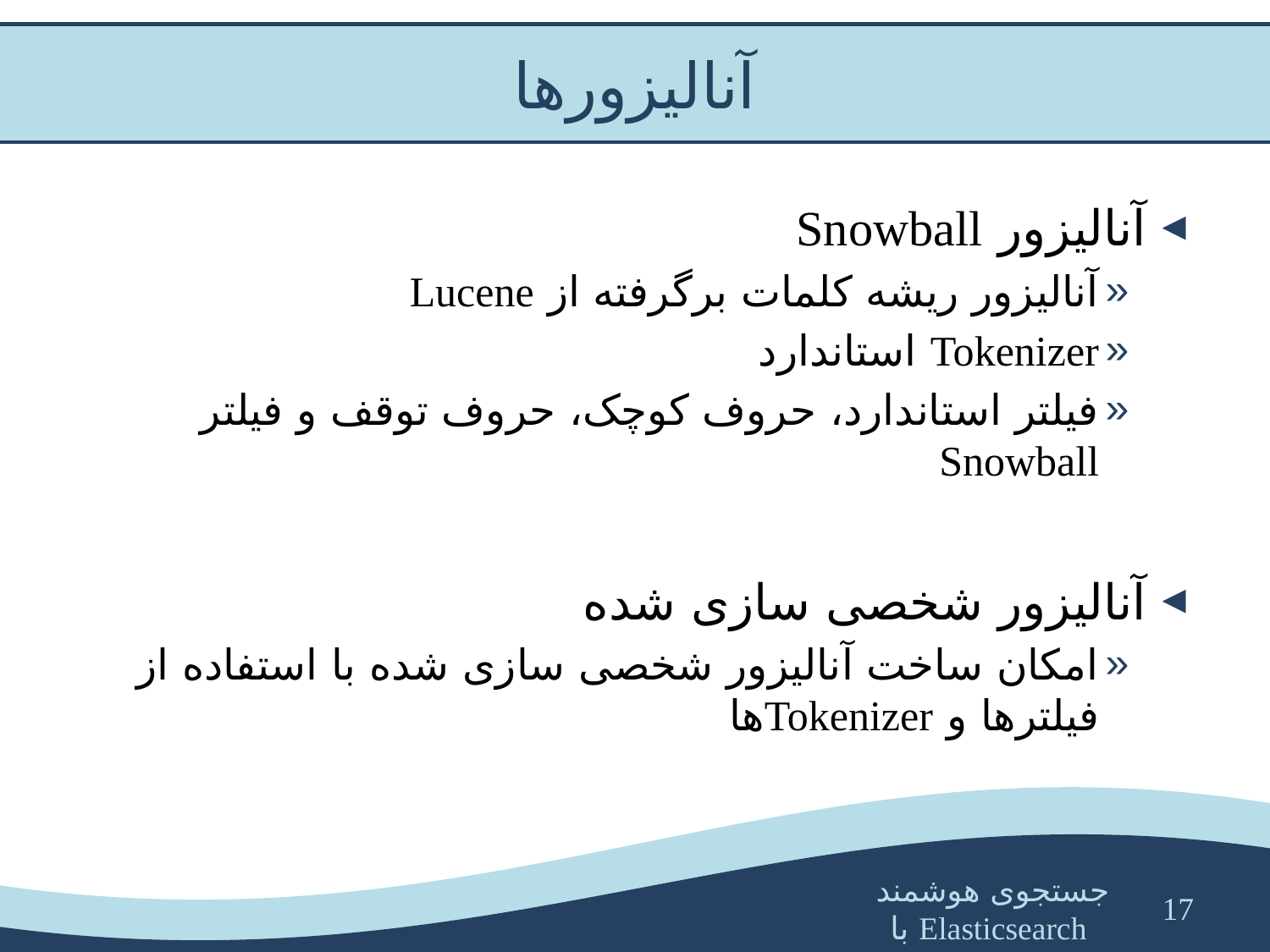

# آنالیزورها
آنالیزور Snowball
آنالیزور ریشه کلمات برگرفته از Lucene
Tokenizer استاندارد
فیلتر استاندارد، حروف کوچک، حروف توقف و فیلتر Snowball

آنالیزور شخصی ‌سازی شده
امکان ساخت آنالیزور شخصی سازی شده با استفاده از فیلترها و Tokenizerها
17
جستجوی هوشمند با Elasticsearch